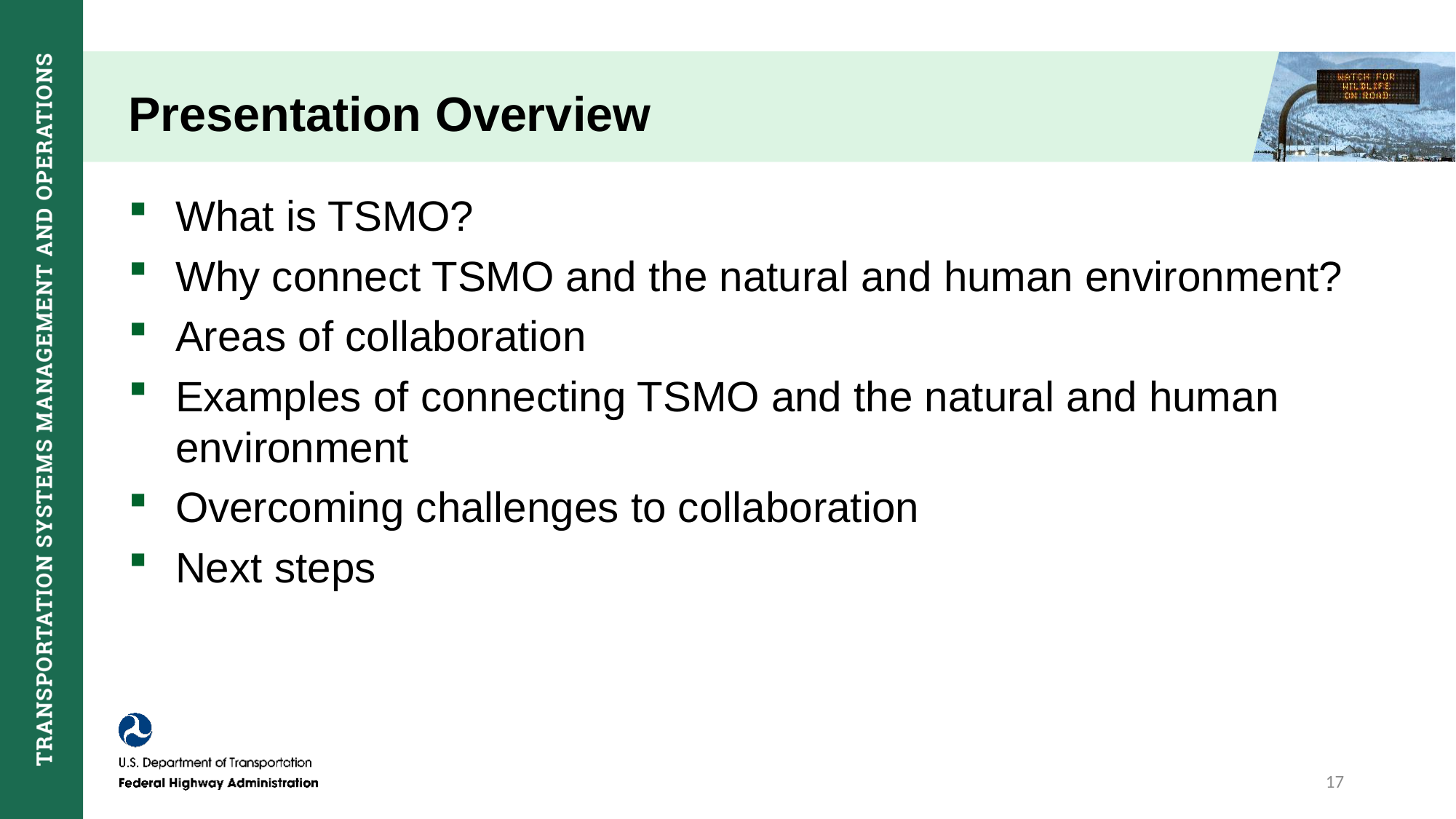

# Presentation Overview
What is TSMO?
Why connect TSMO and the natural and human environment?
Areas of collaboration
Examples of connecting TSMO and the natural and human environment
Overcoming challenges to collaboration
Next steps
17